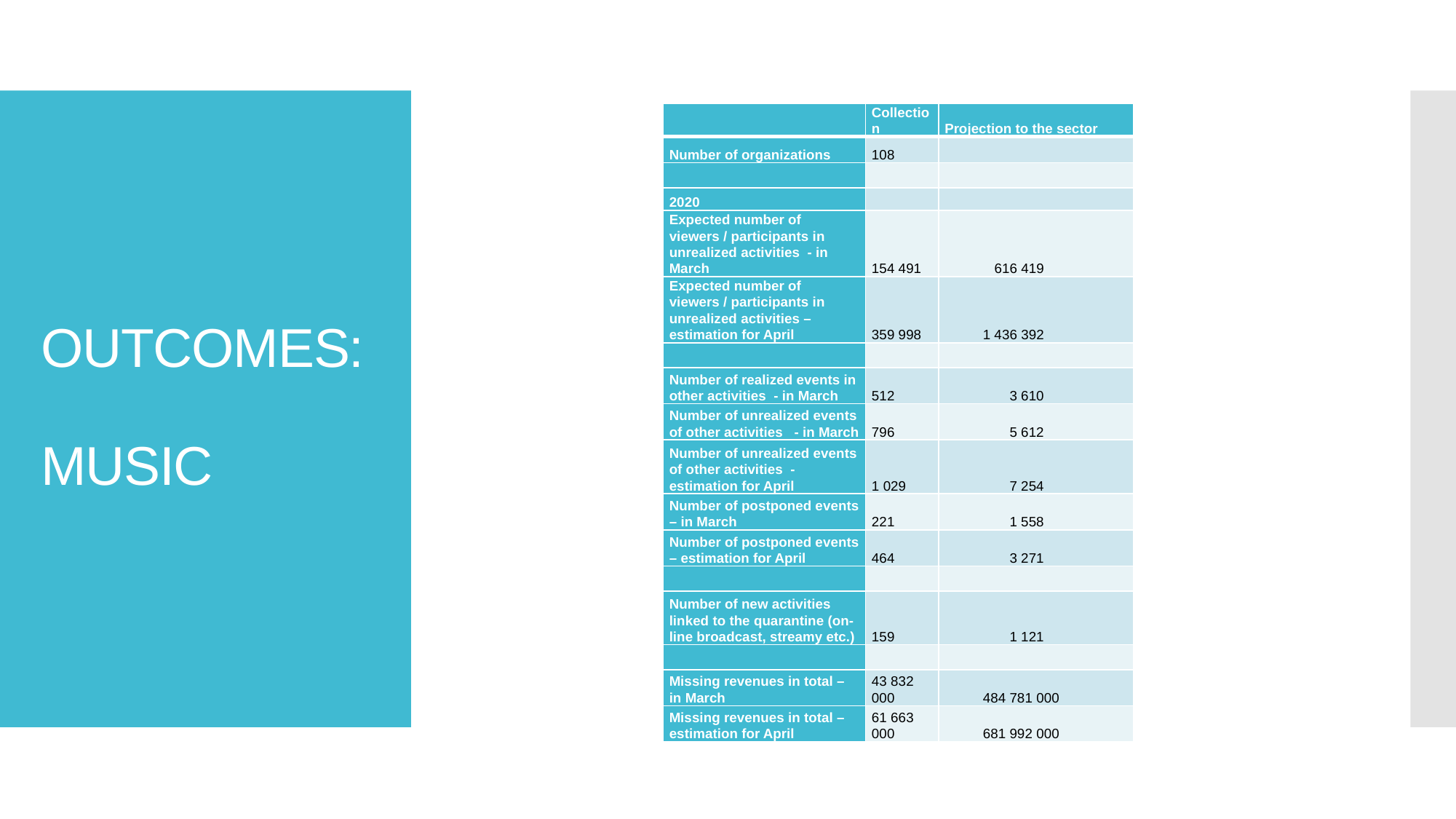

|  | Collection | Projection to the sector |
| --- | --- | --- |
| Number of organizations | 108 |  |
|  |  |  |
| 2020 |  |  |
| Expected number of viewers / participants in unrealized activities - in March | 154 491 | 616 419 |
| Expected number of viewers / participants in unrealized activities – estimation for April | 359 998 | 1 436 392 |
|  |  |  |
| Number of realized events in other activities - in March | 512 | 3 610 |
| Number of unrealized events of other activities - in March | 796 | 5 612 |
| Number of unrealized events of other activities - estimation for April | 1 029 | 7 254 |
| Number of postponed events – in March | 221 | 1 558 |
| Number of postponed events – estimation for April | 464 | 3 271 |
|  |  |  |
| Number of new activities linked to the quarantine (on-line broadcast, streamy etc.) | 159 | 1 121 |
|  |  |  |
| Missing revenues in total – in March | 43 832 000 | 484 781 000 |
| Missing revenues in total – estimation for April | 61 663 000 | 681 992 000 |
# OUTCOMES: MUSIC